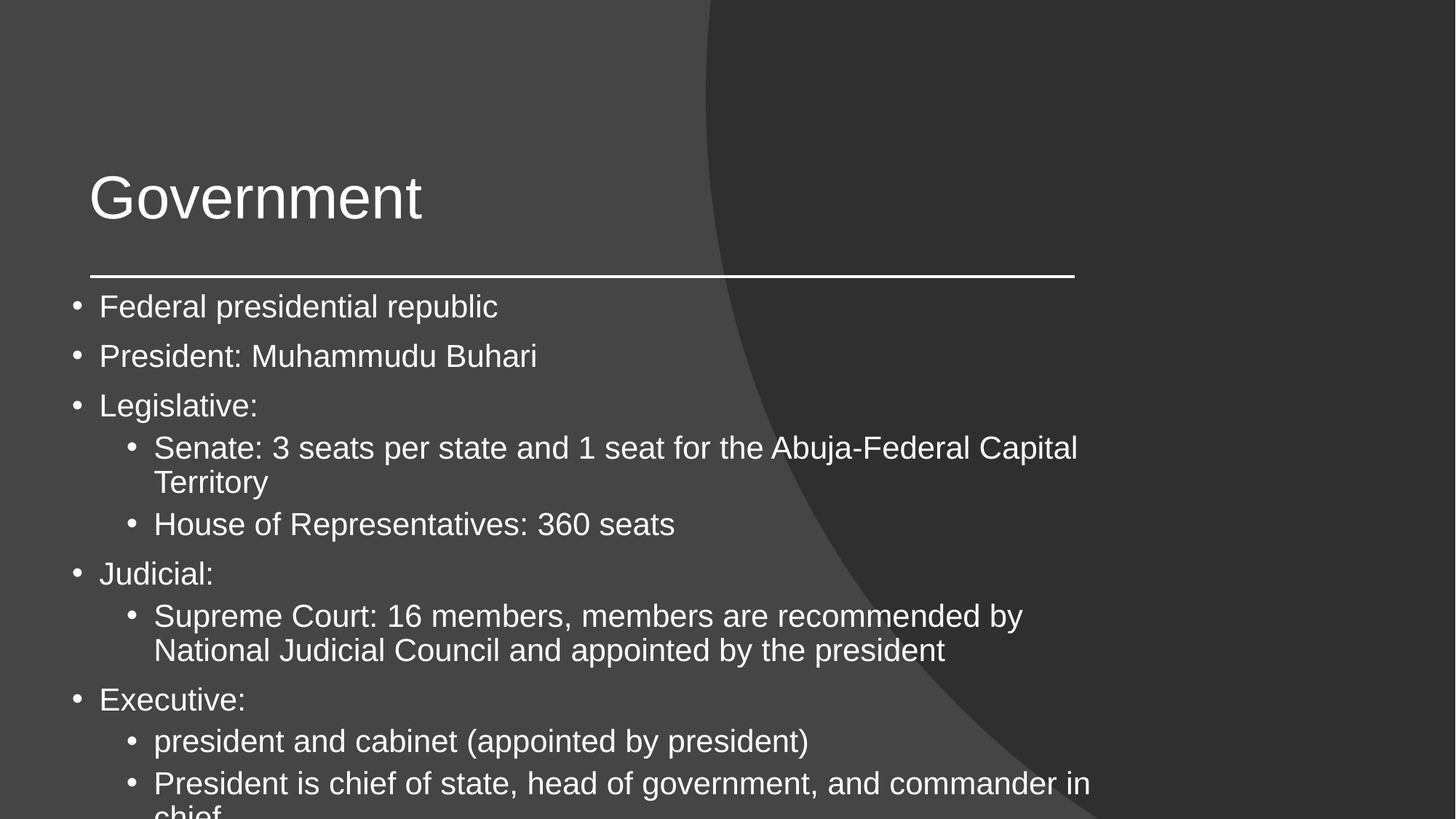

# Government
Federal presidential republic
President: Muhammudu Buhari
Legislative:
Senate: 3 seats per state and 1 seat for the Abuja-Federal Capital Territory
House of Representatives: 360 seats
Judicial:
Supreme Court: 16 members, members are recommended by National Judicial Council and appointed by the president
Executive:
president and cabinet (appointed by president)
President is chief of state, head of government, and commander in chief